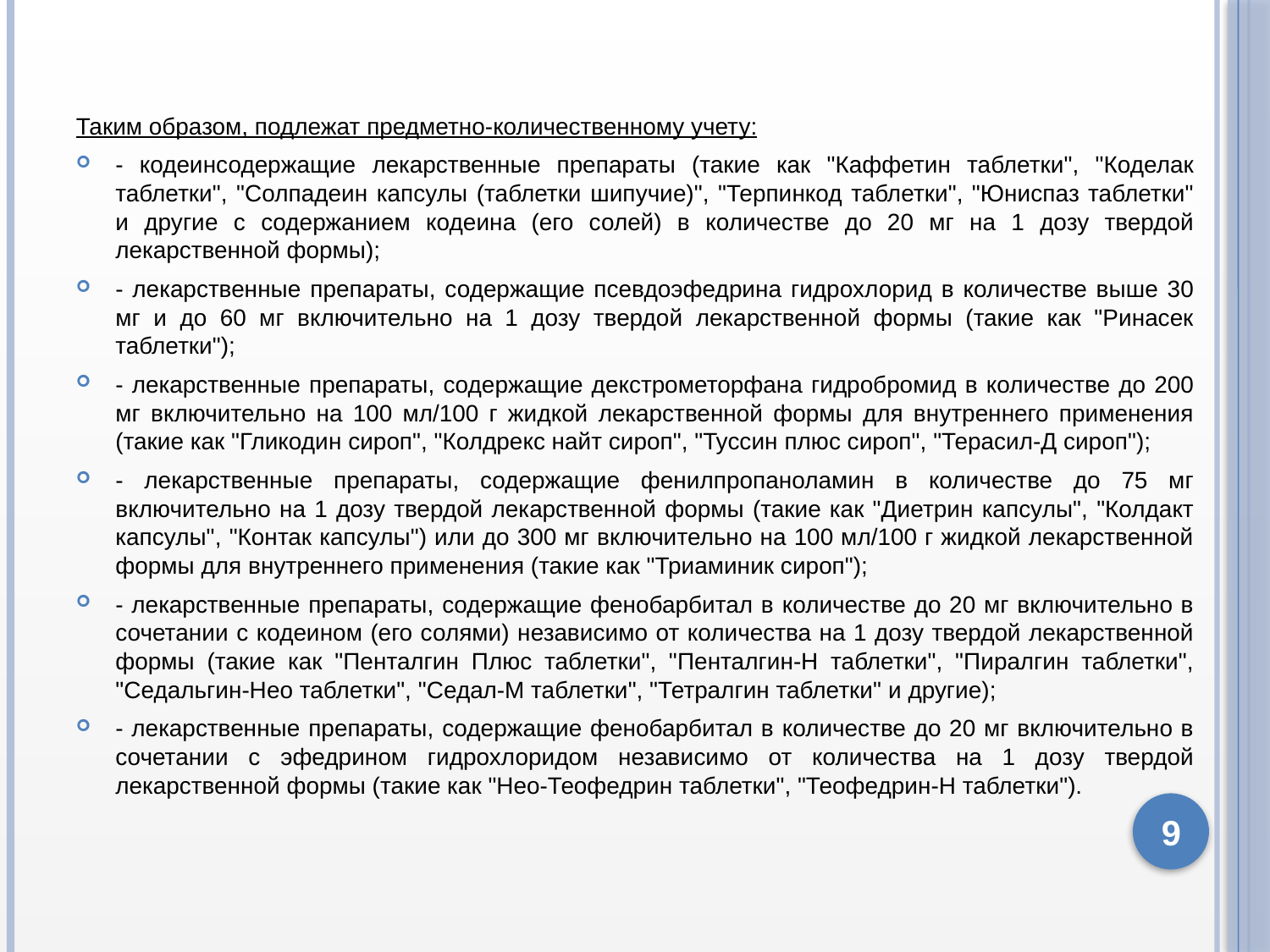

Таким образом, подлежат предметно-количественному учету:
- кодеинсодержащие лекарственные препараты (такие как "Каффетин таблетки", "Коделак таблетки", "Солпадеин капсулы (таблетки шипучие)", "Терпинкод таблетки", "Юниспаз таблетки" и другие с содержанием кодеина (его солей) в количестве до 20 мг на 1 дозу твердой лекарственной формы);
- лекарственные препараты, содержащие псевдоэфедрина гидрохлорид в количестве выше 30 мг и до 60 мг включительно на 1 дозу твердой лекарственной формы (такие как "Ринасек таблетки");
- лекарственные препараты, содержащие декстрометорфана гидробромид в количестве до 200 мг включительно на 100 мл/100 г жидкой лекарственной формы для внутреннего применения (такие как "Гликодин сироп", "Колдрекс найт сироп", "Туссин плюс сироп", "Терасил-Д сироп");
- лекарственные препараты, содержащие фенилпропаноламин в количестве до 75 мг включительно на 1 дозу твердой лекарственной формы (такие как "Диетрин капсулы", "Колдакт капсулы", "Контак капсулы") или до 300 мг включительно на 100 мл/100 г жидкой лекарственной формы для внутреннего применения (такие как "Триаминик сироп");
- лекарственные препараты, содержащие фенобарбитал в количестве до 20 мг включительно в сочетании с кодеином (его солями) независимо от количества на 1 дозу твердой лекарственной формы (такие как "Пенталгин Плюс таблетки", "Пенталгин-Н таблетки", "Пиралгин таблетки", "Седальгин-Нео таблетки", "Седал-М таблетки", "Тетралгин таблетки" и другие);
- лекарственные препараты, содержащие фенобарбитал в количестве до 20 мг включительно в сочетании с эфедрином гидрохлоридом независимо от количества на 1 дозу твердой лекарственной формы (такие как "Нео-Теофедрин таблетки", "Теофедрин-Н таблетки").

9